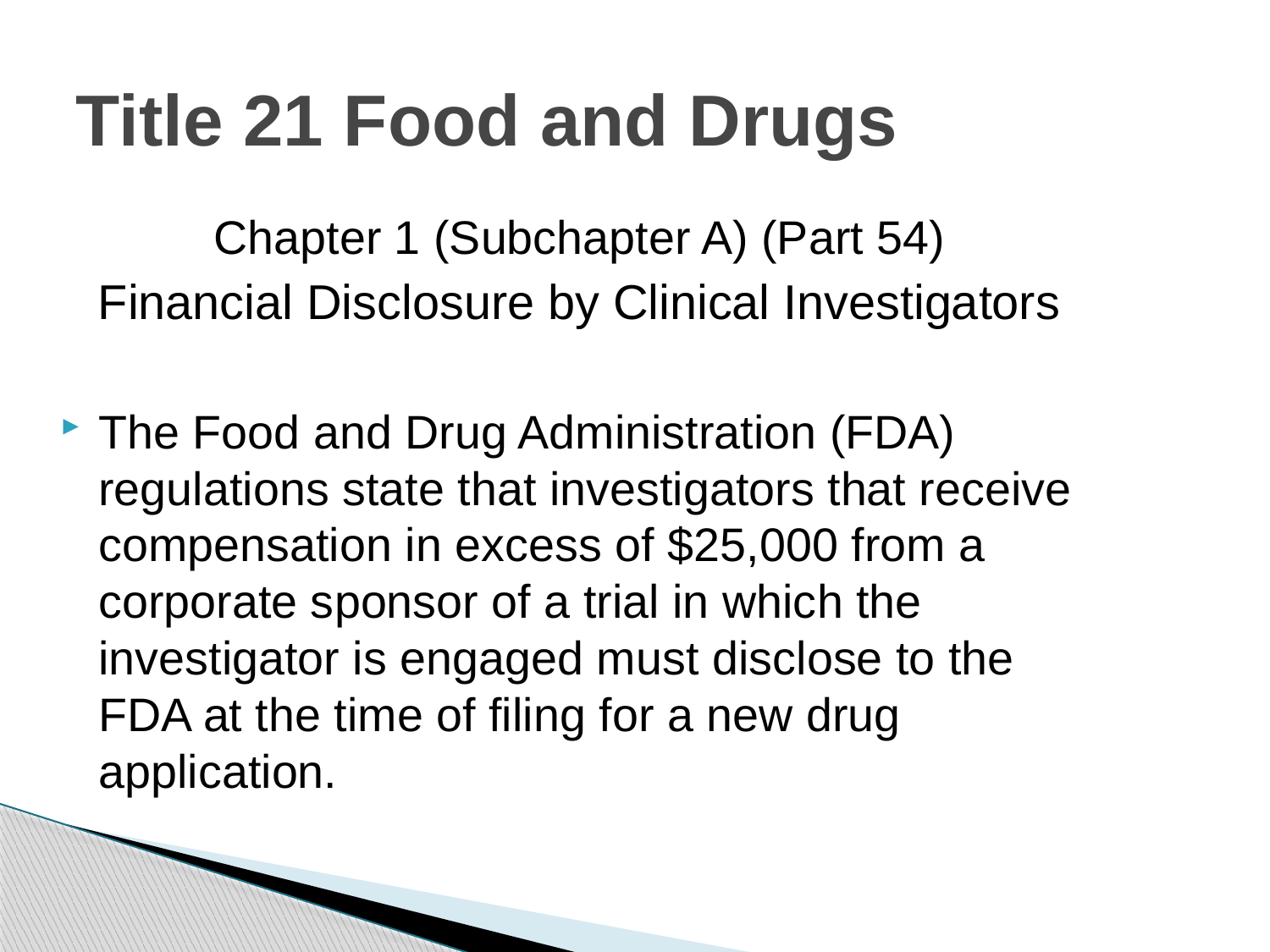

# Title 21 Food and Drugs
Chapter 1 (Subchapter A) (Part 54)
Financial Disclosure by Clinical Investigators

The Food and Drug Administration (FDA) regulations state that investigators that receive compensation in excess of $25,000 from a corporate sponsor of a trial in which the investigator is engaged must disclose to the FDA at the time of filing for a new drug application.